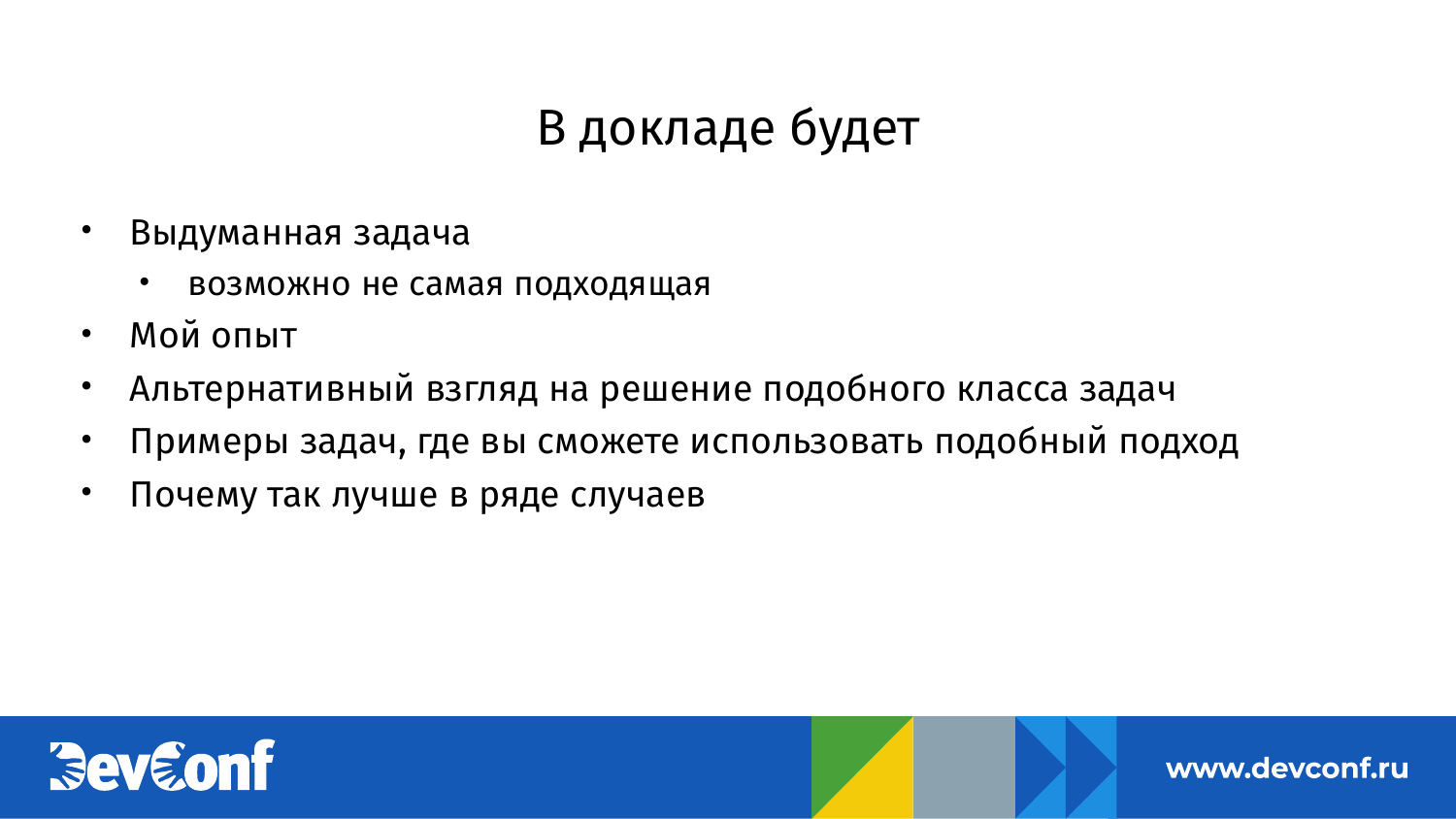

# В докладе будет
Выдуманная задача
возможно не самая подходящая
Мой опыт
Альтернативный взгляд на решение подобного класса задач
Примеры задач, где вы сможете использовать подобный подход
Почему так лучше в ряде случаев